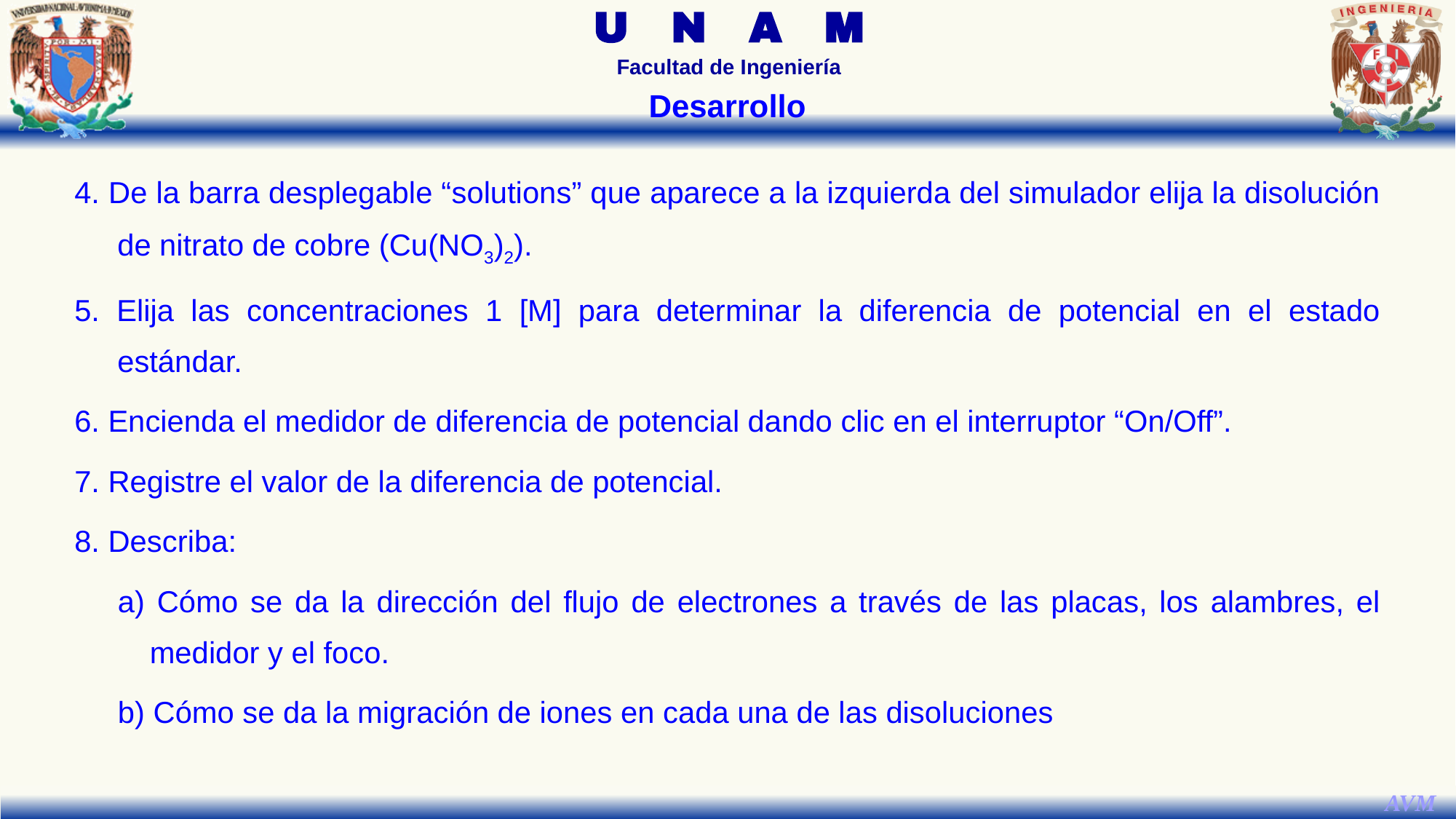

Desarrollo
4. De la barra desplegable “solutions” que aparece a la izquierda del simulador elija la disolución de nitrato de cobre (Cu(NO3)2).
5. Elija las concentraciones 1 [M] para determinar la diferencia de potencial en el estado estándar.
6. Encienda el medidor de diferencia de potencial dando clic en el interruptor “On/Off”.
7. Registre el valor de la diferencia de potencial.
8. Describa:
a) Cómo se da la dirección del flujo de electrones a través de las placas, los alambres, el medidor y el foco.
b) Cómo se da la migración de iones en cada una de las disoluciones